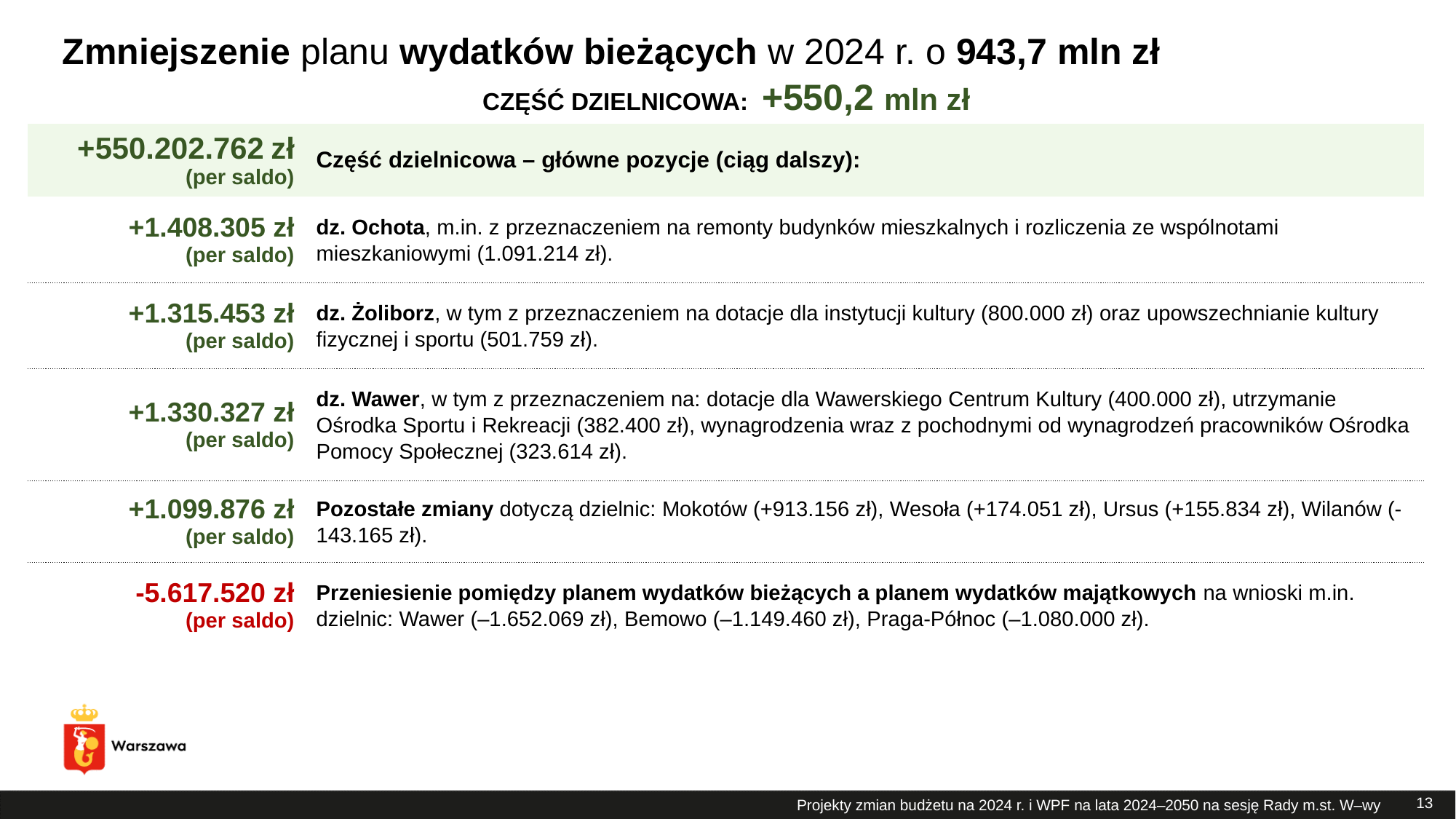

# Zmniejszenie planu wydatków bieżących w 2024 r. o 943,7 mln zł
CZĘŚĆ DZIELNICOWA:  +550,2 mln zł
| +550.202.762 zł (per saldo) | Część dzielnicowa – główne pozycje (ciąg dalszy): |
| --- | --- |
| +1.408.305 zł (per saldo) | dz. Ochota, m.in. z przeznaczeniem na remonty budynków mieszkalnych i rozliczenia ze wspólnotami mieszkaniowymi (1.091.214 zł). |
| +1.315.453 zł (per saldo) | dz. Żoliborz, w tym z przeznaczeniem na dotacje dla instytucji kultury (800.000 zł) oraz upowszechnianie kultury fizycznej i sportu (501.759 zł). |
| +1.330.327 zł (per saldo) | dz. Wawer, w tym z przeznaczeniem na: dotacje dla Wawerskiego Centrum Kultury (400.000 zł), utrzymanie Ośrodka Sportu i Rekreacji (382.400 zł), wynagrodzenia wraz z pochodnymi od wynagrodzeń pracowników Ośrodka Pomocy Społecznej (323.614 zł). |
| +1.099.876 zł (per saldo) | Pozostałe zmiany dotyczą dzielnic: Mokotów (+913.156 zł), Wesoła (+174.051 zł), Ursus (+155.834 zł), Wilanów (-143.165 zł). |
| -5.617.520 zł (per saldo) | Przeniesienie pomiędzy planem wydatków bieżących a planem wydatków majątkowych na wnioski m.in. dzielnic: Wawer (–1.652.069 zł), Bemowo (–1.149.460 zł), Praga-Północ (–1.080.000 zł). |
13
Projekty zmian budżetu na 2024 r. i WPF na lata 2024–2050 na sesję Rady m.st. W–wy